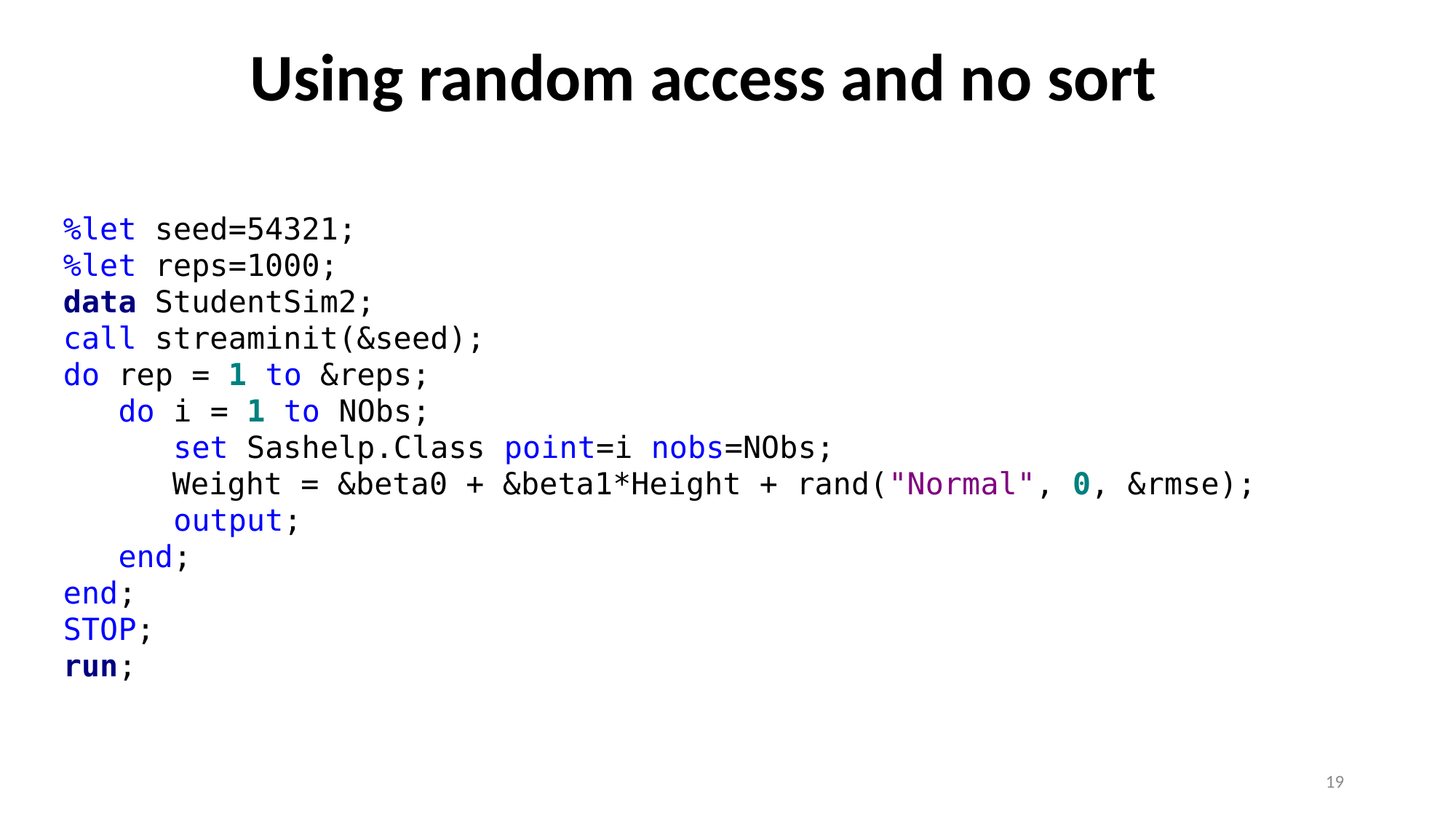

# Using random access and no sort
%let seed=54321;
%let reps=1000;
data StudentSim2;
call streaminit(&seed);
do rep = 1 to &reps;
   do i = 1 to NObs;
      set Sashelp.Class point=i nobs=NObs;
	Weight = &beta0 + &beta1*Height + rand("Normal", 0, &rmse);
      output;
   end;
end;
STOP;
run;
19